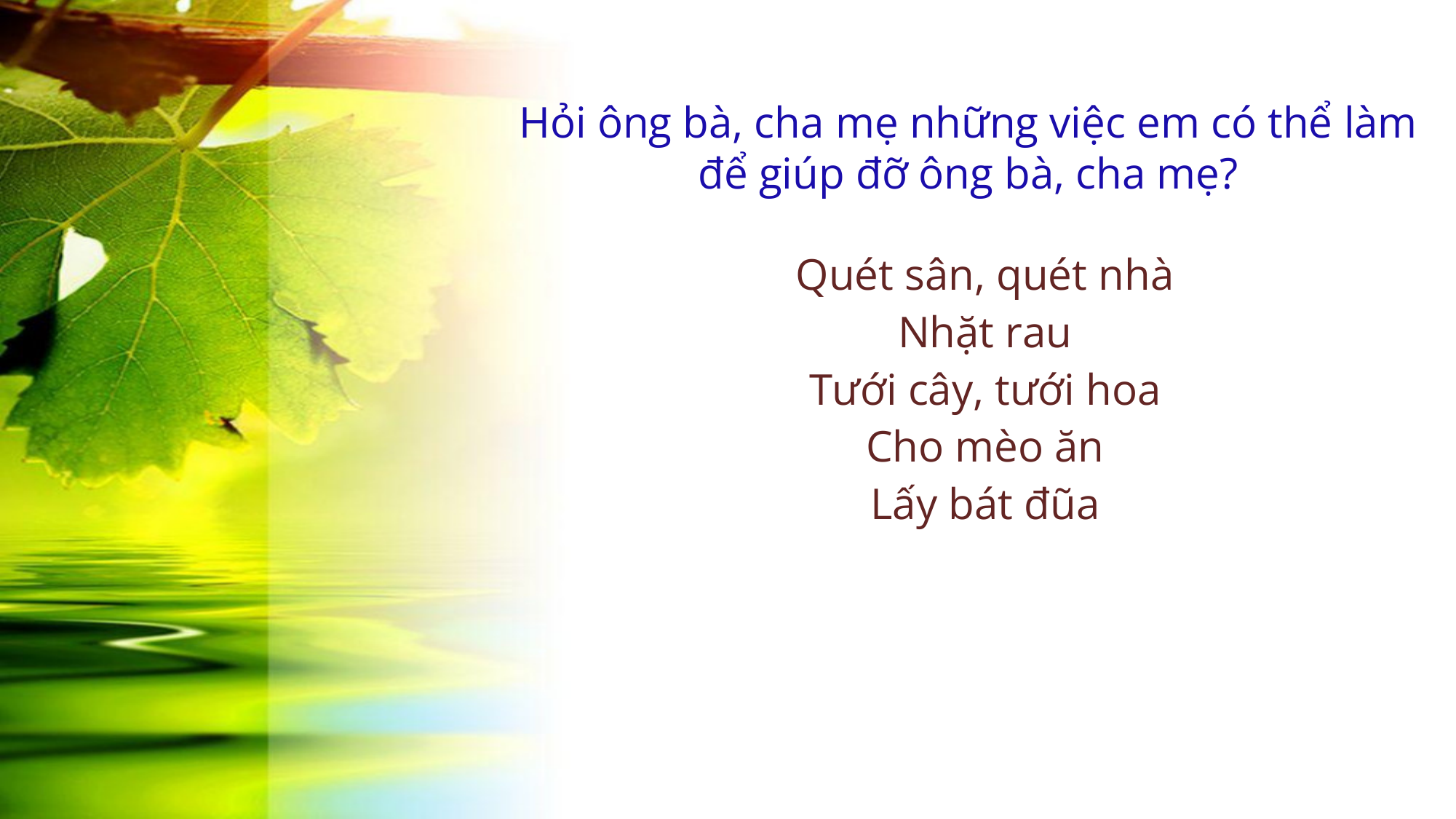

# Hỏi ông bà, cha mẹ những việc em có thể làm để giúp đỡ ông bà, cha mẹ?
Quét sân, quét nhà
Nhặt rau
Tưới cây, tưới hoa
Cho mèo ăn
Lấy bát đũa